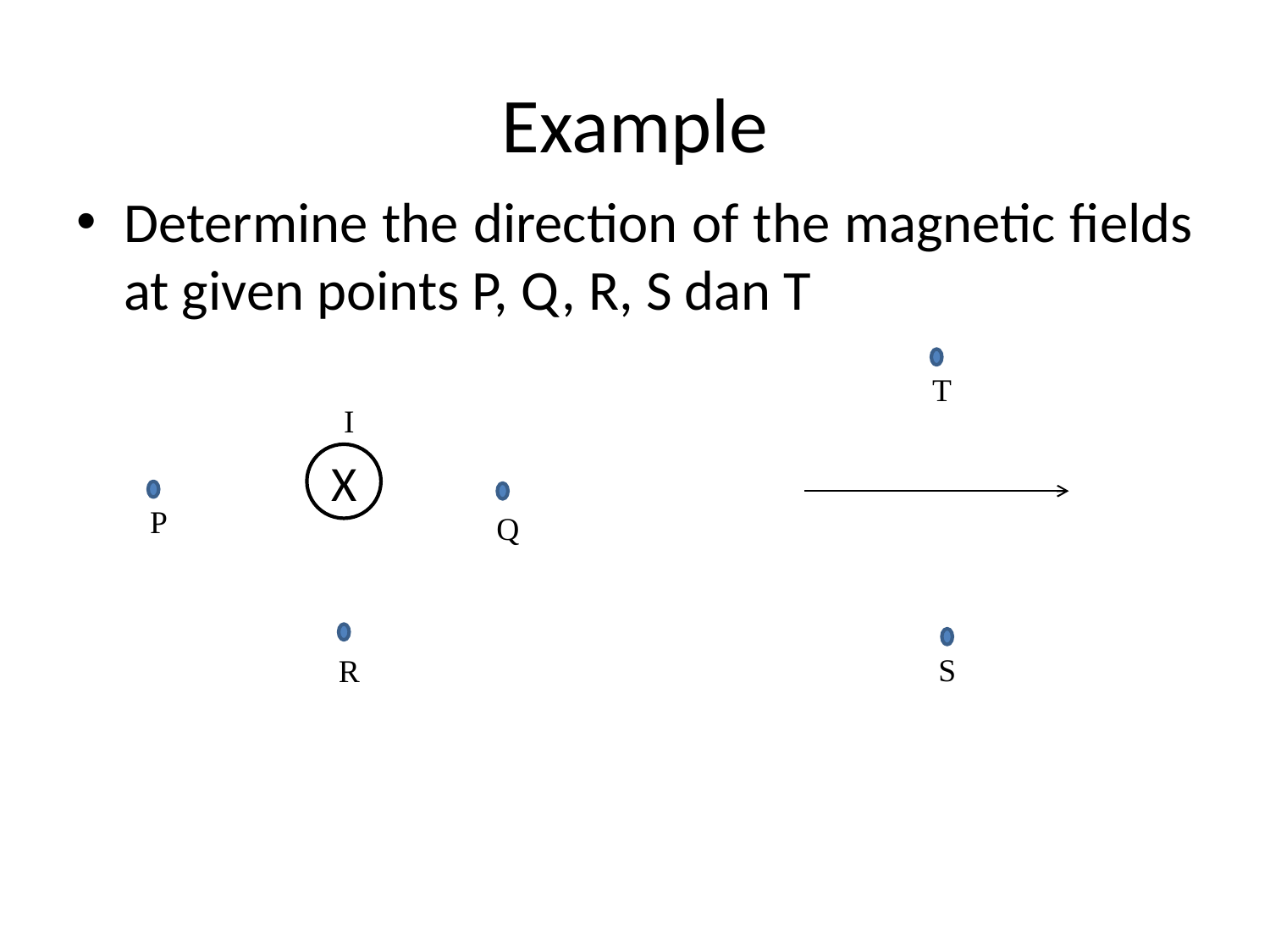

# Example
Determine the direction of the magnetic fields at given points P, Q, R, S dan T
T

I
X
P
Q

S
R